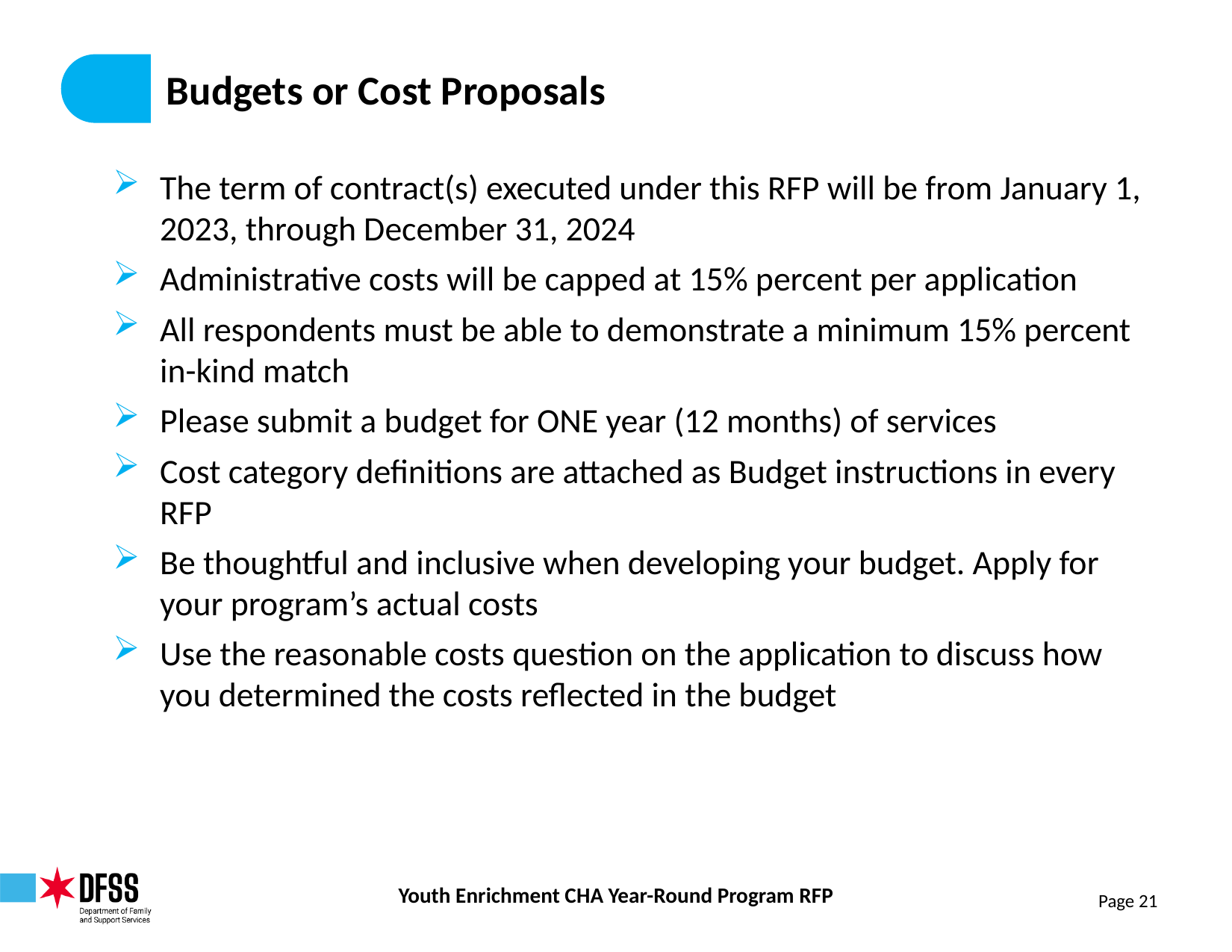

# Budgets or Cost Proposals
The term of contract(s) executed under this RFP will be from January 1, 2023, through December 31, 2024
Administrative costs will be capped at 15% percent per application
All respondents must be able to demonstrate a minimum 15% percent in-kind match
Please submit a budget for ONE year (12 months) of services
Cost category definitions are attached as Budget instructions in every RFP
Be thoughtful and inclusive when developing your budget. Apply for your program’s actual costs
Use the reasonable costs question on the application to discuss how you determined the costs reflected in the budget
Youth Enrichment CHA Year-Round Program RFP
Page 21